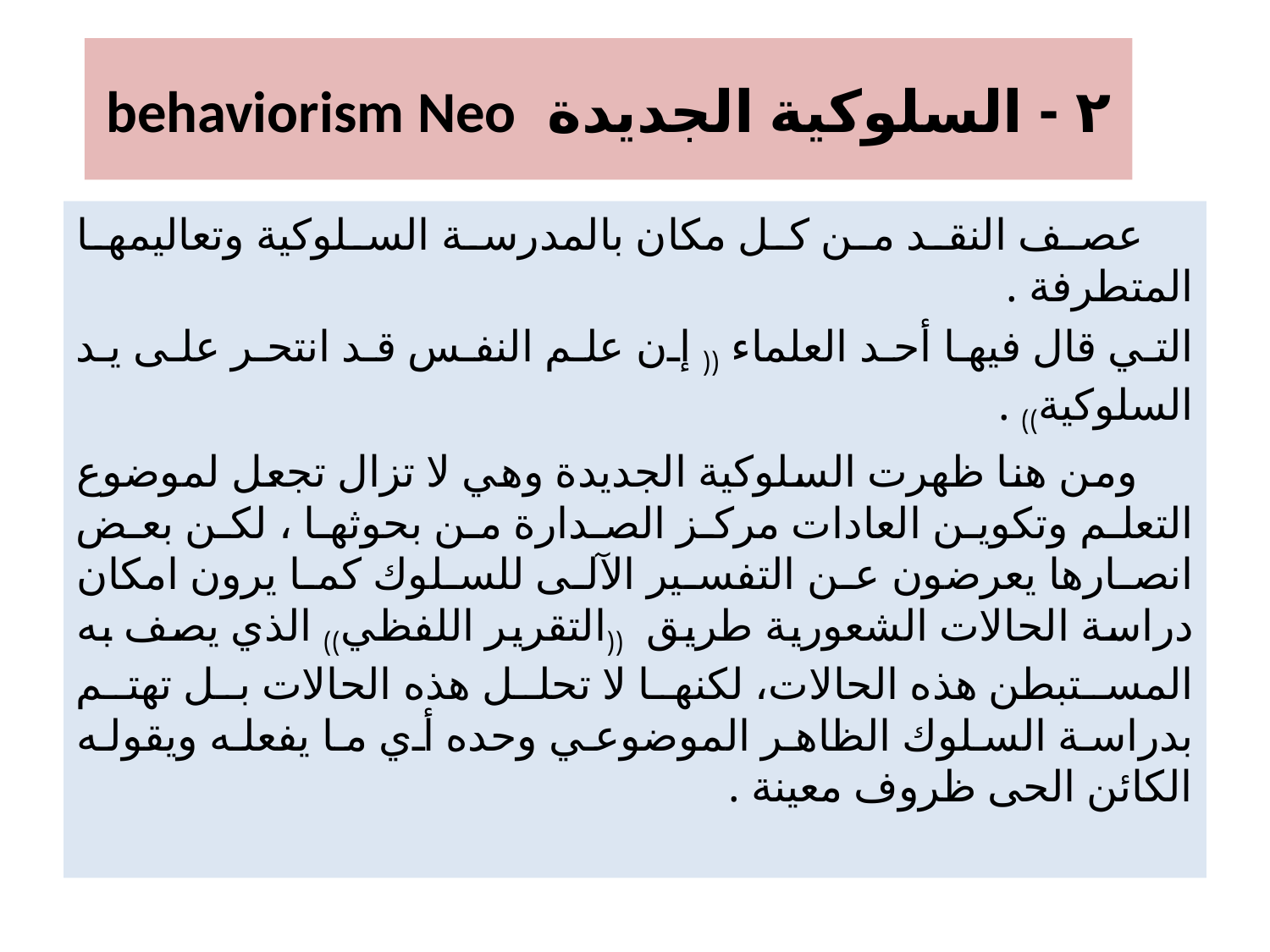

# ٢ - السلوكية الجديدة  behaviorism Neo
     عصف النقد من كل مكان بالمدرسة السلوكية وتعاليمها المتطرفة .
التي قال فيها أحد العلماء (( إن علم النفس قد انتحر على يد السلوكية)) .
     ومن هنا ظهرت السلوكية الجديدة وهي لا تزال تجعل لموضوع التعلم وتكوين العادات مركز الصدارة من بحوثها ، لكن بعض انصارها يعرضون عن التفسير الآلى للسلوك کما یرون امکان دراسة الحالات الشعورية طريق  ((التقرير اللفظي)) الذي يصف به المستبطن هذه الحالات، لكنها لا تحلل هذه الحالات بل تهتم بدراسة السلوك الظاهر الموضوعي وحده أي ما يفعله ويقوله الكائن الحى ظروف معينة .